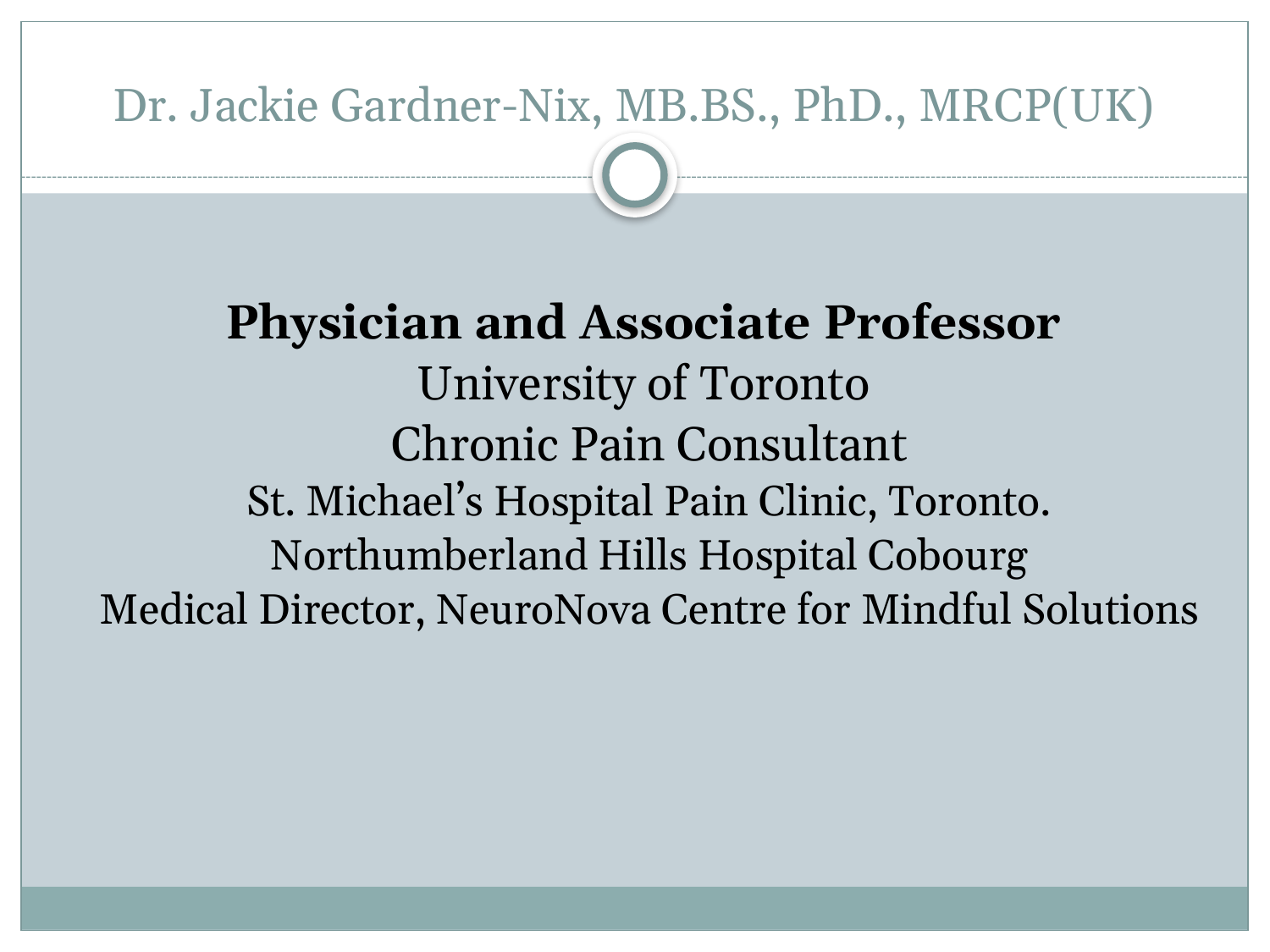

# Dr. Jackie Gardner-Nix, MB.BS., PhD., MRCP(UK)
Physician and Associate Professor
University of Toronto
Chronic Pain Consultant
St. Michael’s Hospital Pain Clinic, Toronto.
Northumberland Hills Hospital Cobourg
Medical Director, NeuroNova Centre for Mindful Solutions